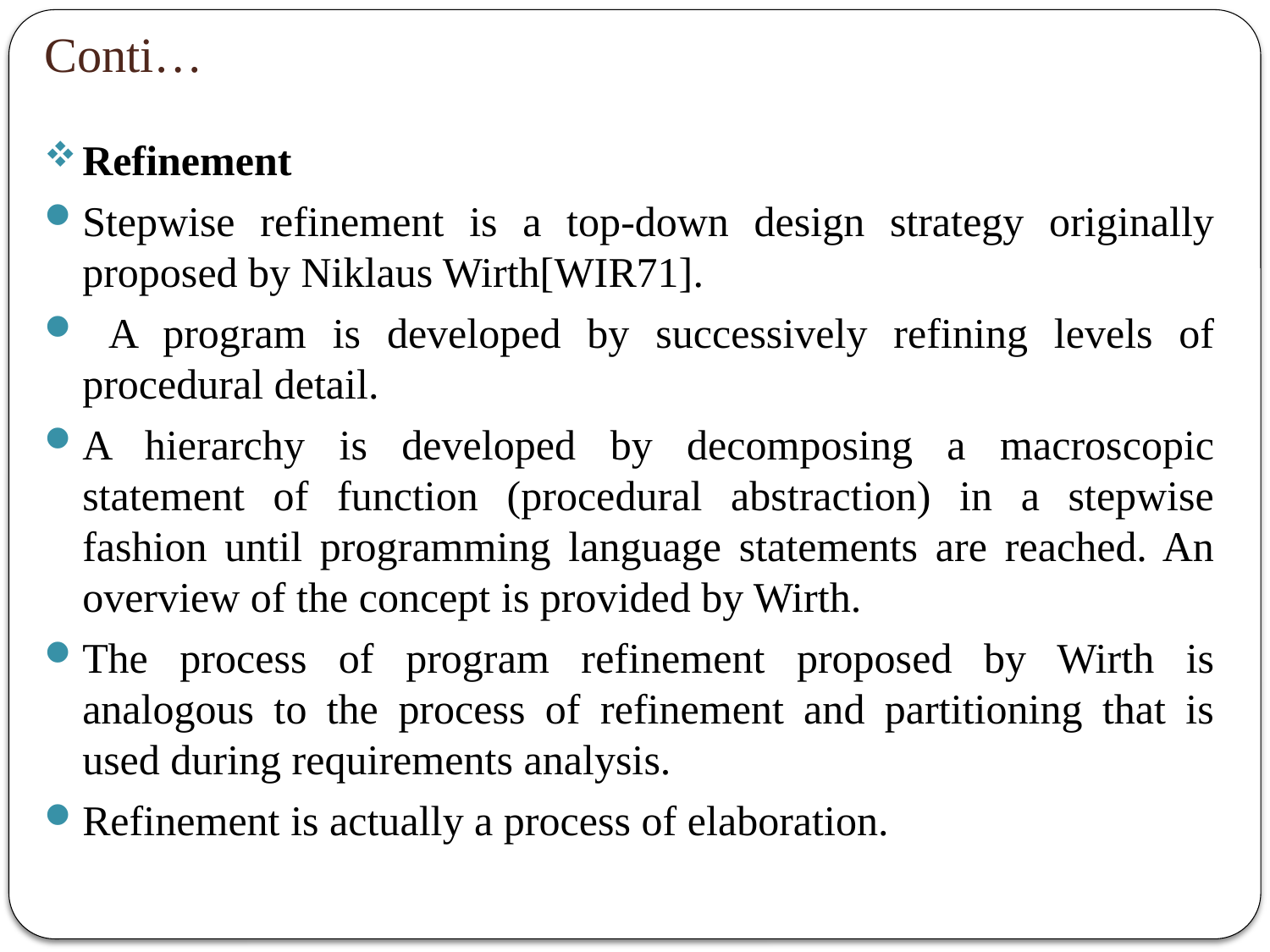

# Conti…
Refinement
Stepwise refinement is a top-down design strategy originally proposed by Niklaus Wirth[WIR71].
 A program is developed by successively refining levels of procedural detail.
A hierarchy is developed by decomposing a macroscopic statement of function (procedural abstraction) in a stepwise fashion until programming language statements are reached. An overview of the concept is provided by Wirth.
The process of program refinement proposed by Wirth is analogous to the process of refinement and partitioning that is used during requirements analysis.
Refinement is actually a process of elaboration.